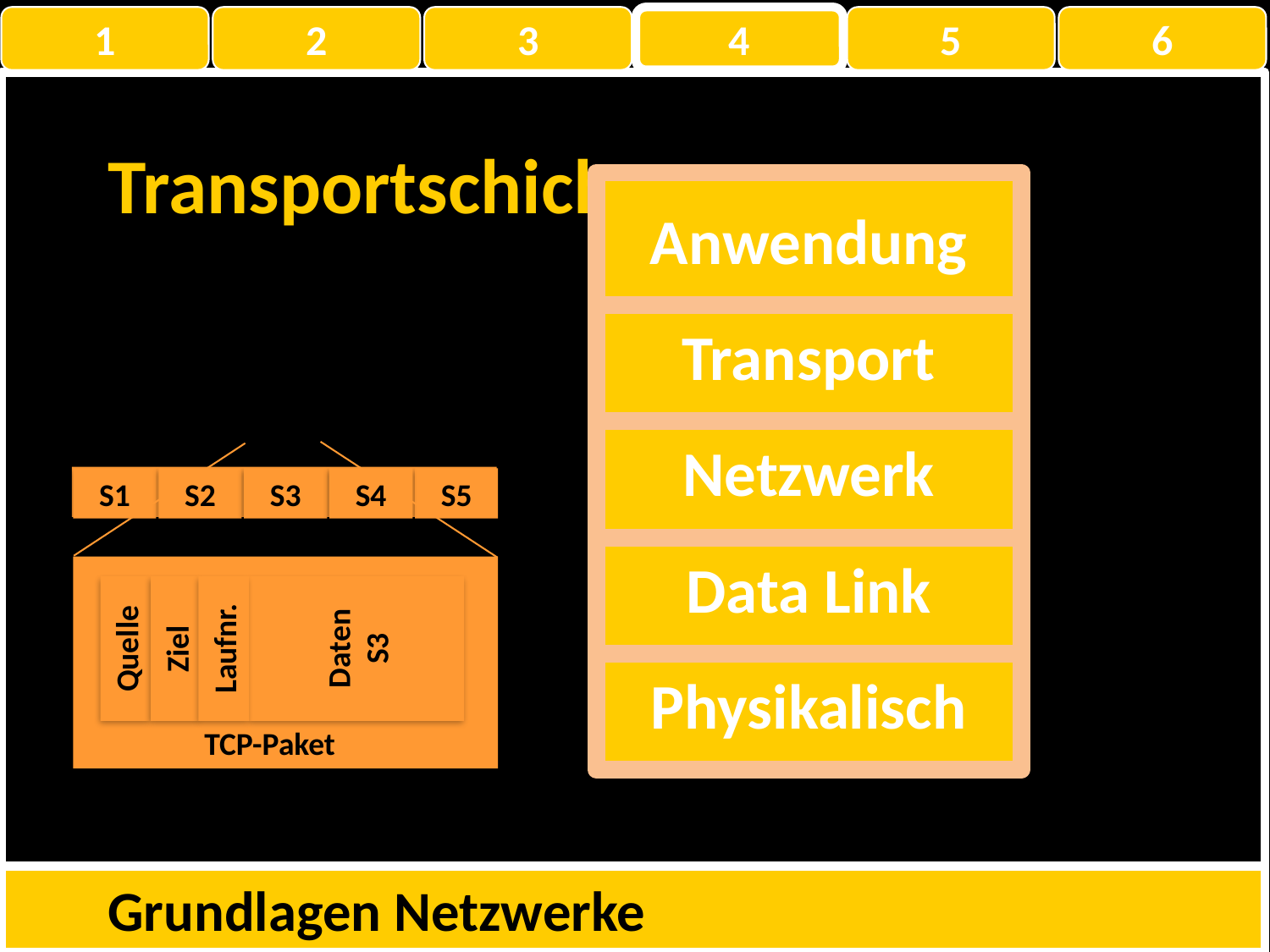

1
2
3
4
5
6

Transportschicht
Anwendung
Transport
Netzwerk
Daten
S1
S2
S3
S4
S5
Data Link
Daten
S3

Quelle
Ziel
Laufnr.
Physikalisch
TCP-Paket

Grundlagen Netzwerke